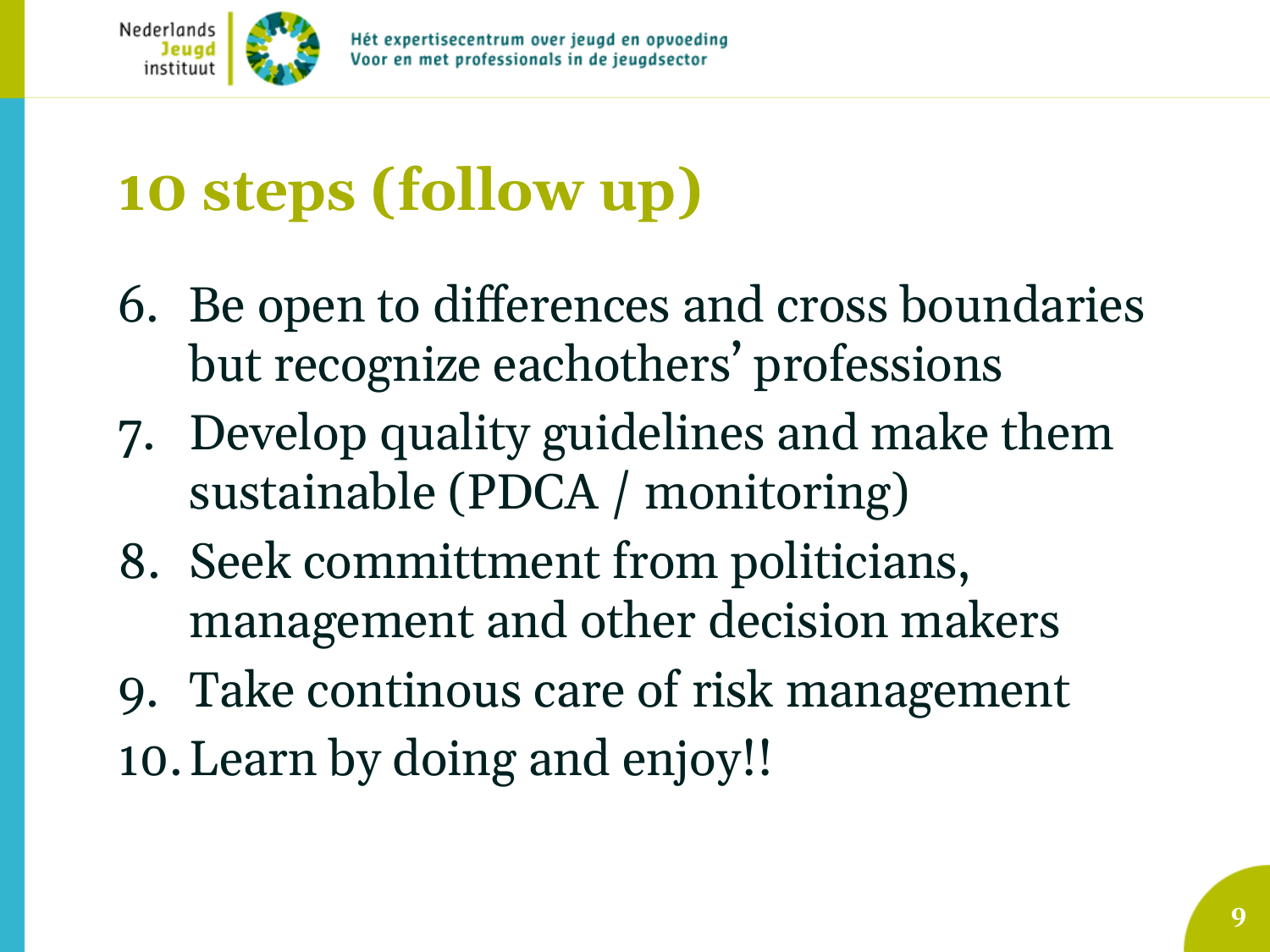

# 10 steps (follow up)
Be open to differences and cross boundaries but recognize eachothers’ professions
Develop quality guidelines and make them sustainable (PDCA / monitoring)
Seek committment from politicians, management and other decision makers
Take continous care of risk management
Learn by doing and enjoy!!

9